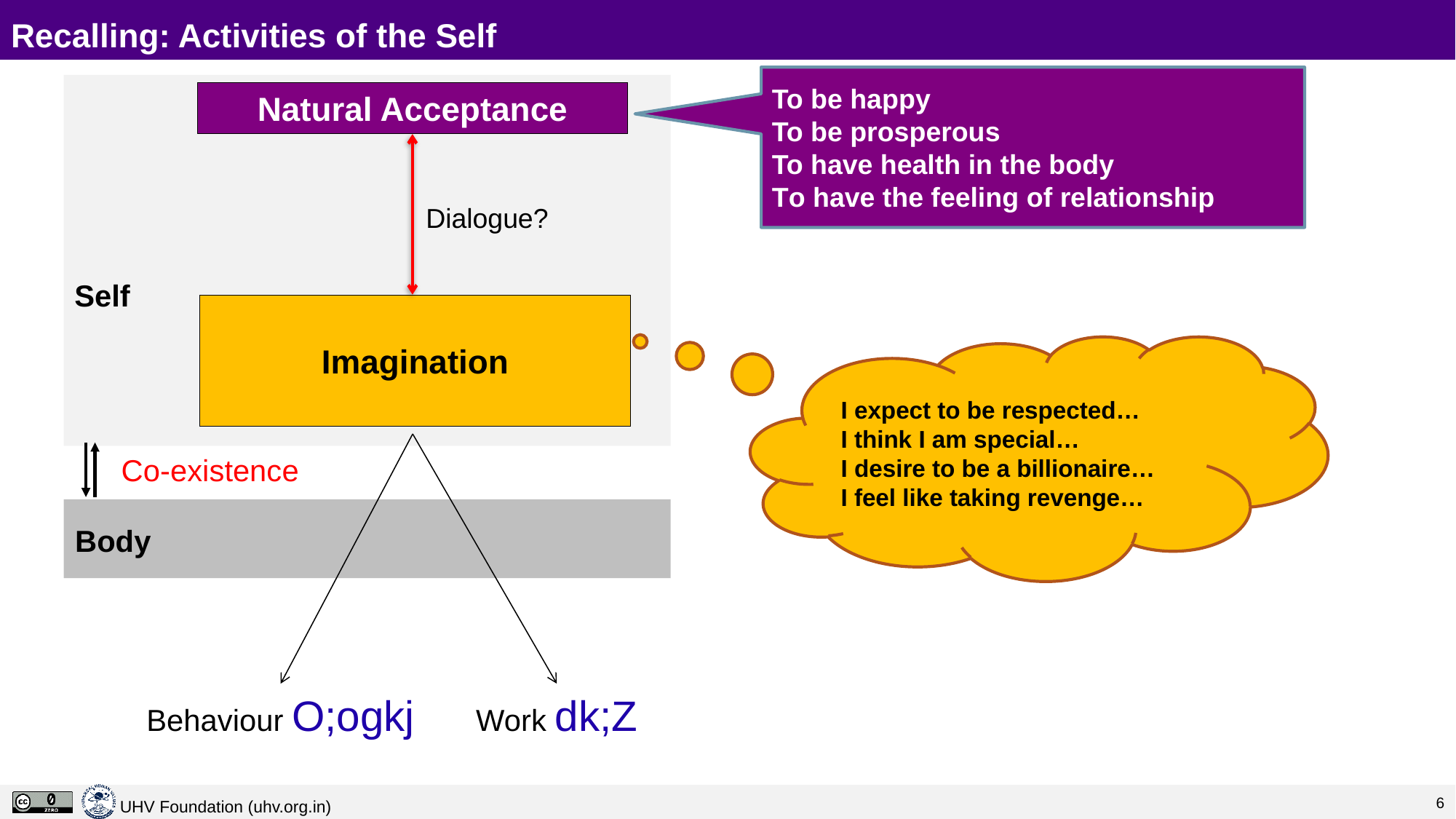

# Recalling: Activities of the Self
To be happy
To be prosperous
To have health in the body
To have the feeling of relationship

Natural Acceptance
Dialogue?
Self

Imagination

I expect to be respected…
I think I am special…
I desire to be a billionaire…
I feel like taking revenge…
Co-existence

Body
Behaviour O;ogkj
Work dk;Z